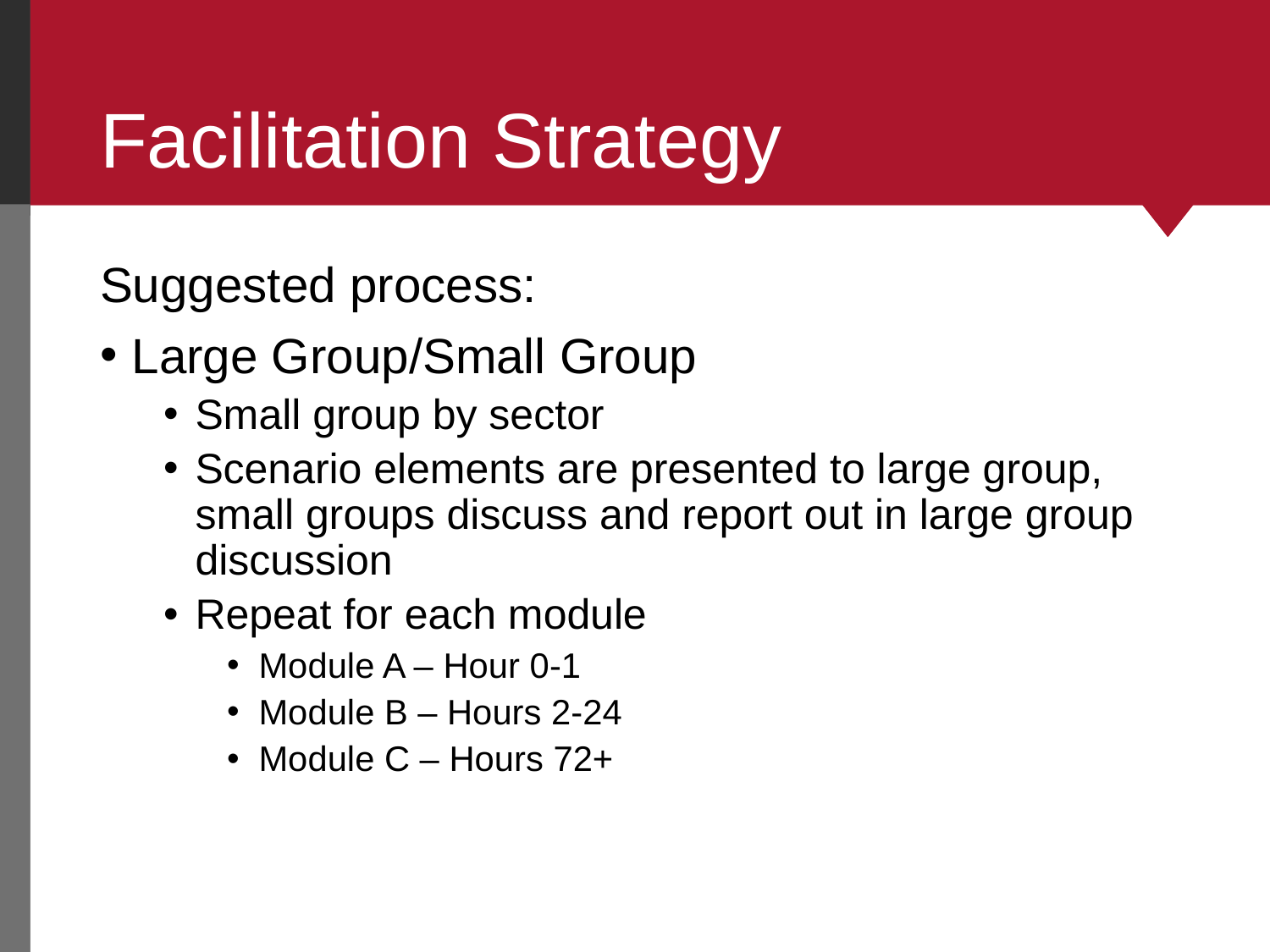

# Facilitation Strategy
Suggested process:
Large Group/Small Group
Small group by sector
Scenario elements are presented to large group, small groups discuss and report out in large group discussion
Repeat for each module
Module A – Hour 0-1
Module B – Hours 2-24
Module C – Hours 72+